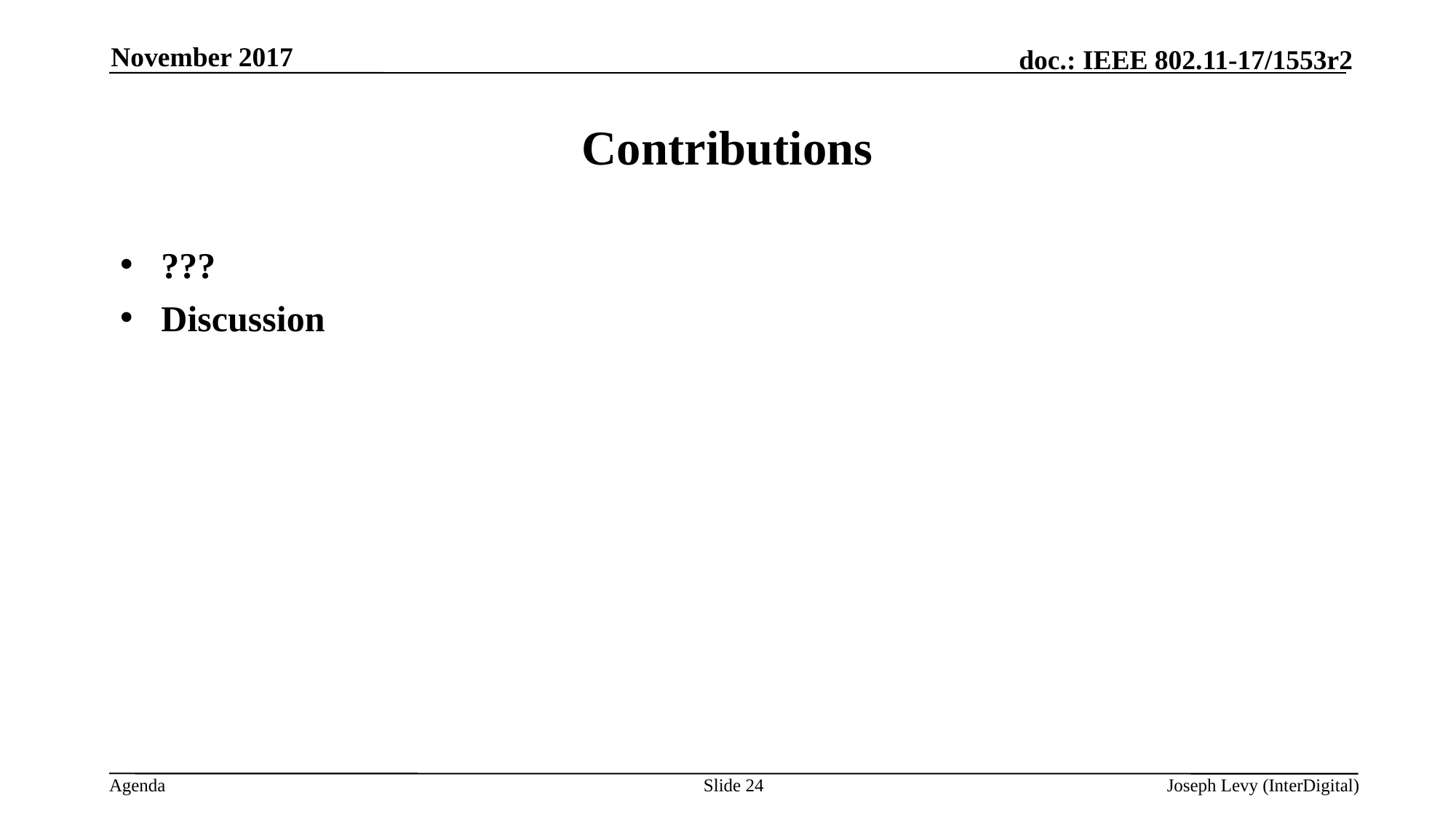

November 2017
# Contributions
???
Discussion

Slide 24
Joseph Levy (InterDigital)